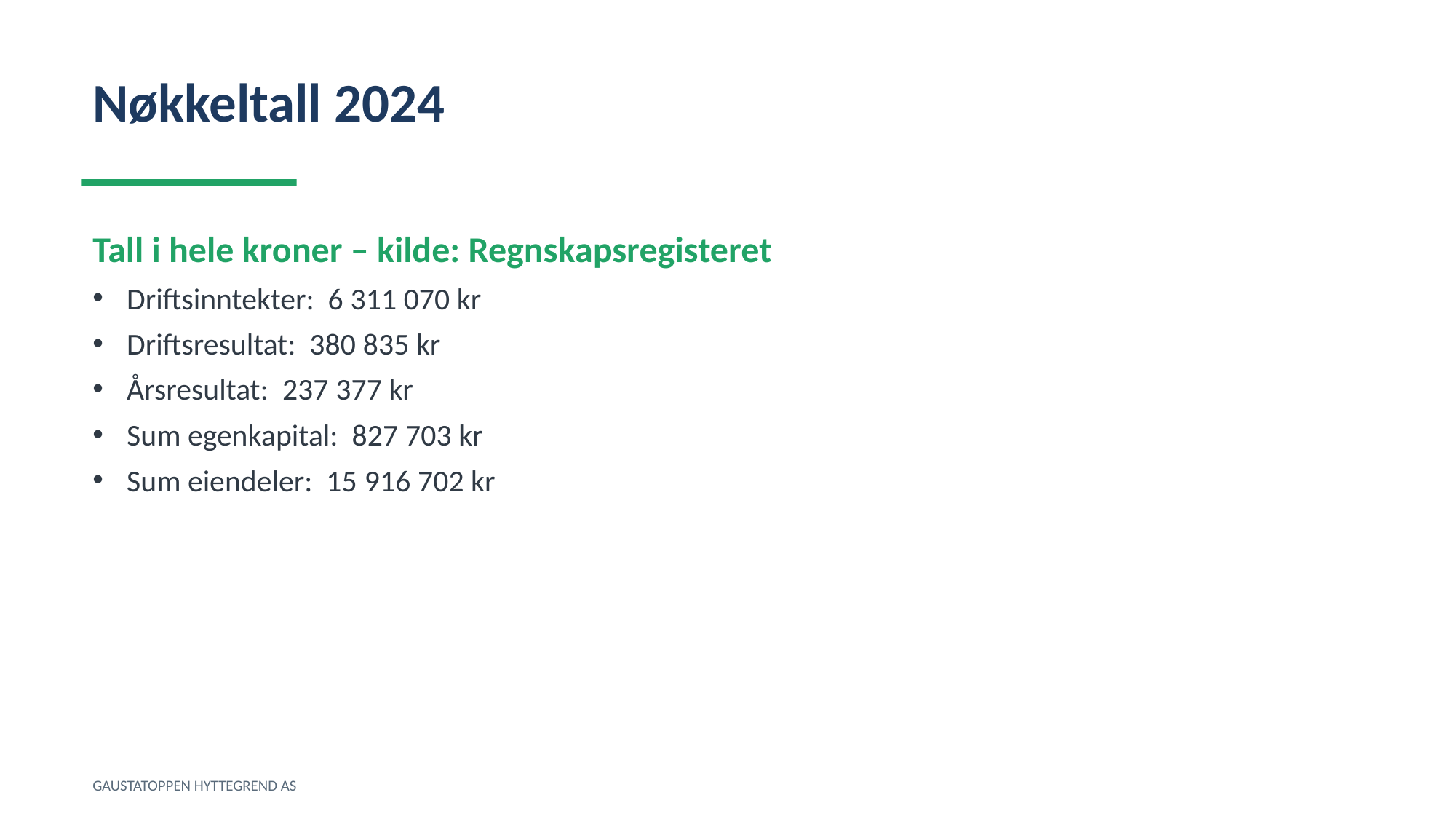

Nøkkeltall 2024

Tall i hele kroner – kilde: Regnskapsregisteret
Driftsinntekter:  6 311 070 kr
Driftsresultat:  380 835 kr
Årsresultat:  237 377 kr
Sum egenkapital:  827 703 kr
Sum eiendeler:  15 916 702 kr
GAUSTATOPPEN HYTTEGREND AS